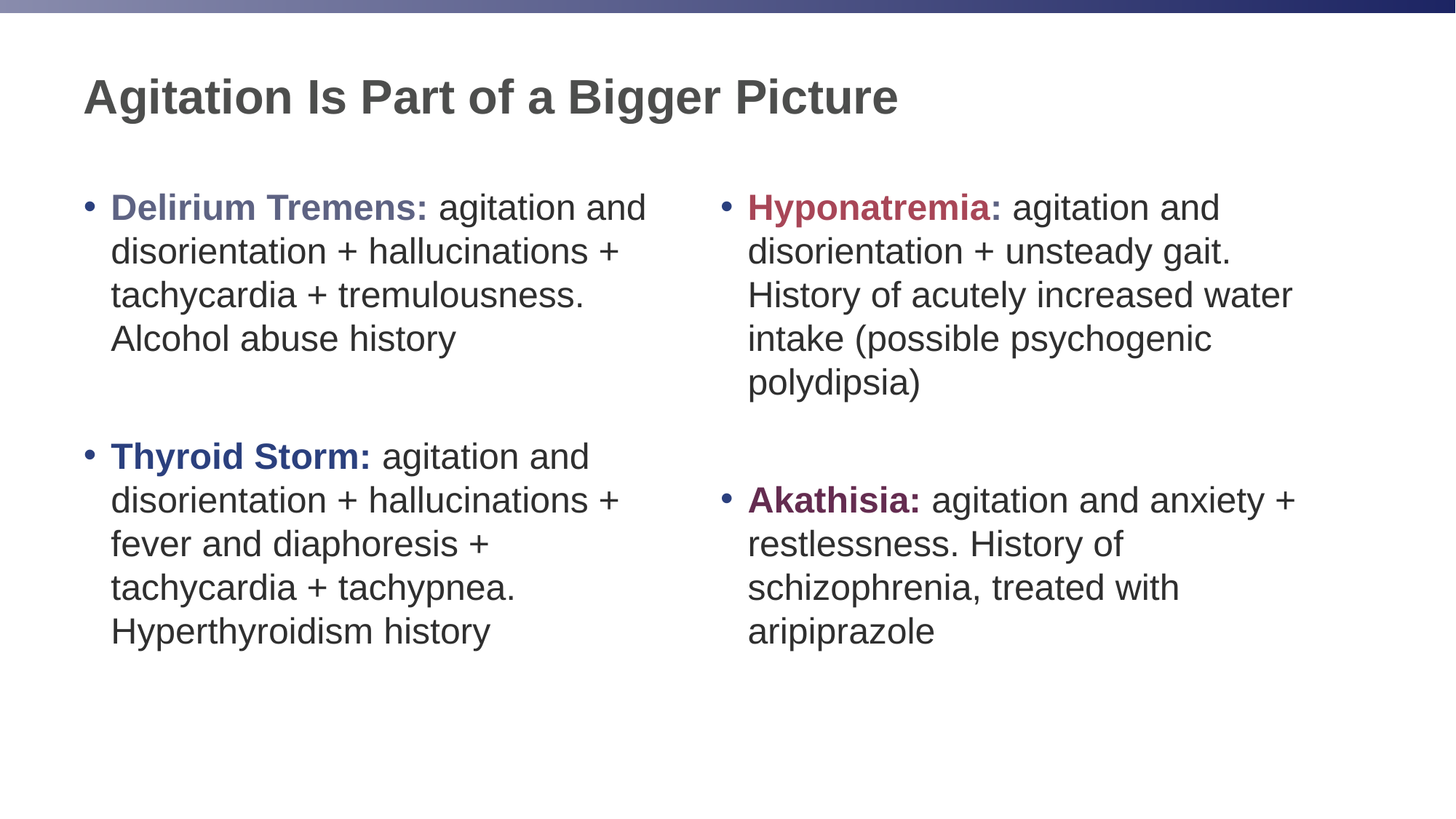

# Agitation Is Part of a Bigger Picture
Delirium Tremens: agitation and disorientation + hallucinations + tachycardia + tremulousness. Alcohol abuse history

Thyroid Storm: agitation and disorientation + hallucinations + fever and diaphoresis + tachycardia + tachypnea. Hyperthyroidism history
Hyponatremia: agitation and disorientation + unsteady gait. History of acutely increased water intake (possible psychogenic polydipsia)

Akathisia: agitation and anxiety + restlessness. History of schizophrenia, treated with aripiprazole